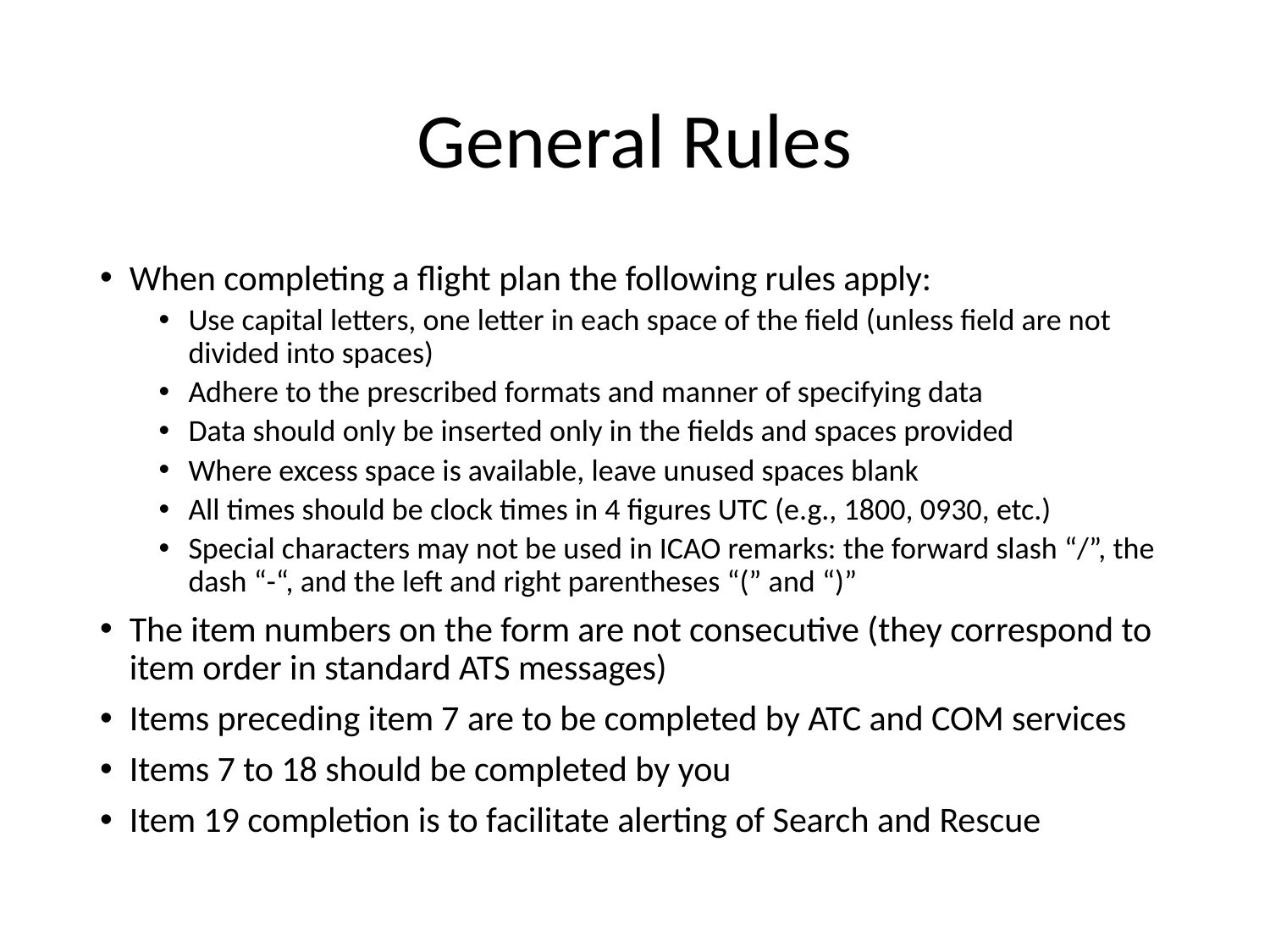

# General Rules
When completing a flight plan the following rules apply:
Use capital letters, one letter in each space of the field (unless field are not divided into spaces)
Adhere to the prescribed formats and manner of specifying data
Data should only be inserted only in the fields and spaces provided
Where excess space is available, leave unused spaces blank
All times should be clock times in 4 figures UTC (e.g., 1800, 0930, etc.)
Special characters may not be used in ICAO remarks: the forward slash “/”, the dash “-“, and the left and right parentheses “(” and “)”
The item numbers on the form are not consecutive (they correspond to item order in standard ATS messages)
Items preceding item 7 are to be completed by ATC and COM services
Items 7 to 18 should be completed by you
Item 19 completion is to facilitate alerting of Search and Rescue